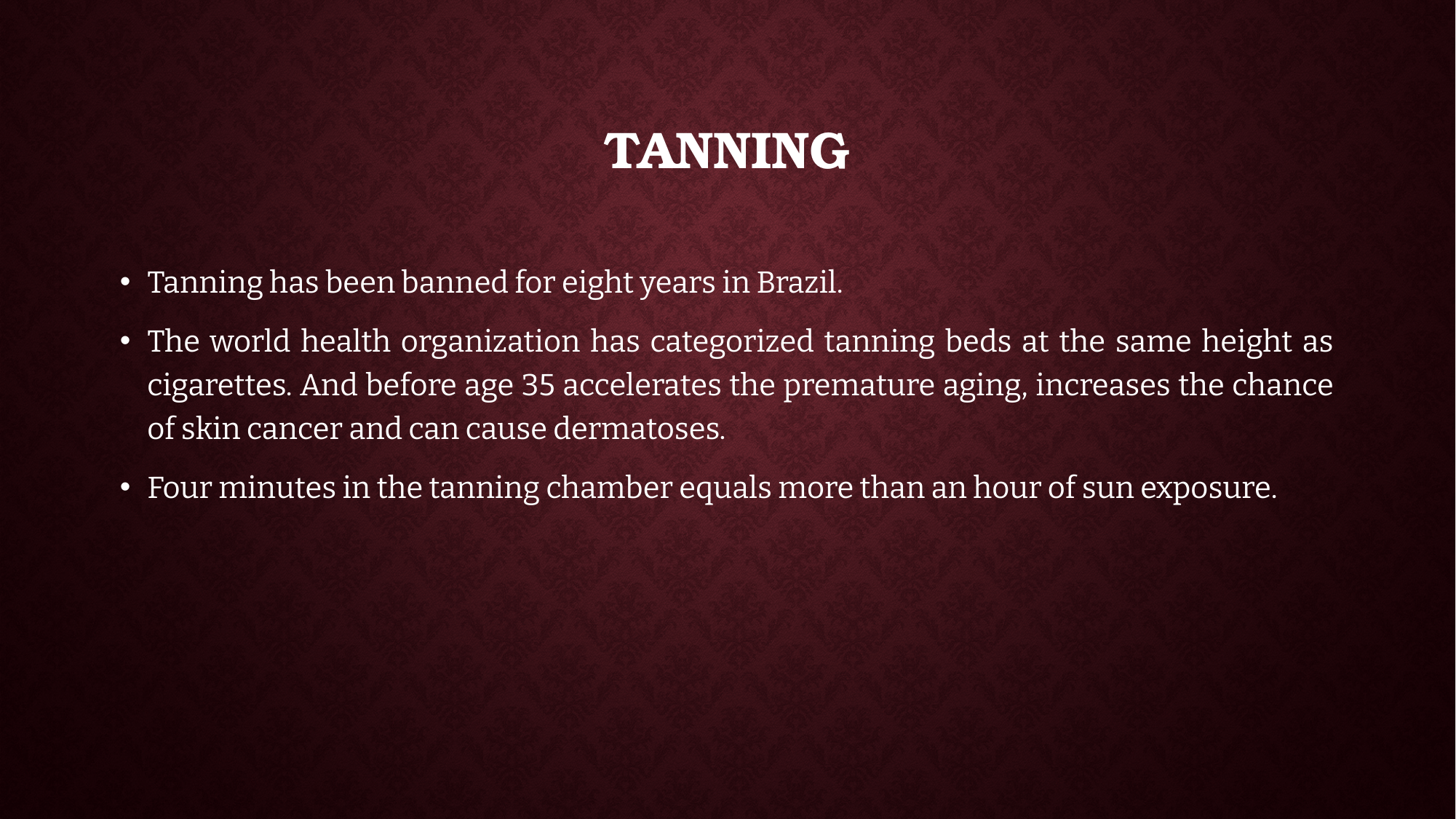

# TANNING
Tanning has been banned for eight years in Brazil.
The world health organization has categorized tanning beds at the same height as cigarettes. And before age 35 accelerates the premature aging, increases the chance of skin cancer and can cause dermatoses.
Four minutes in the tanning chamber equals more than an hour of sun exposure.